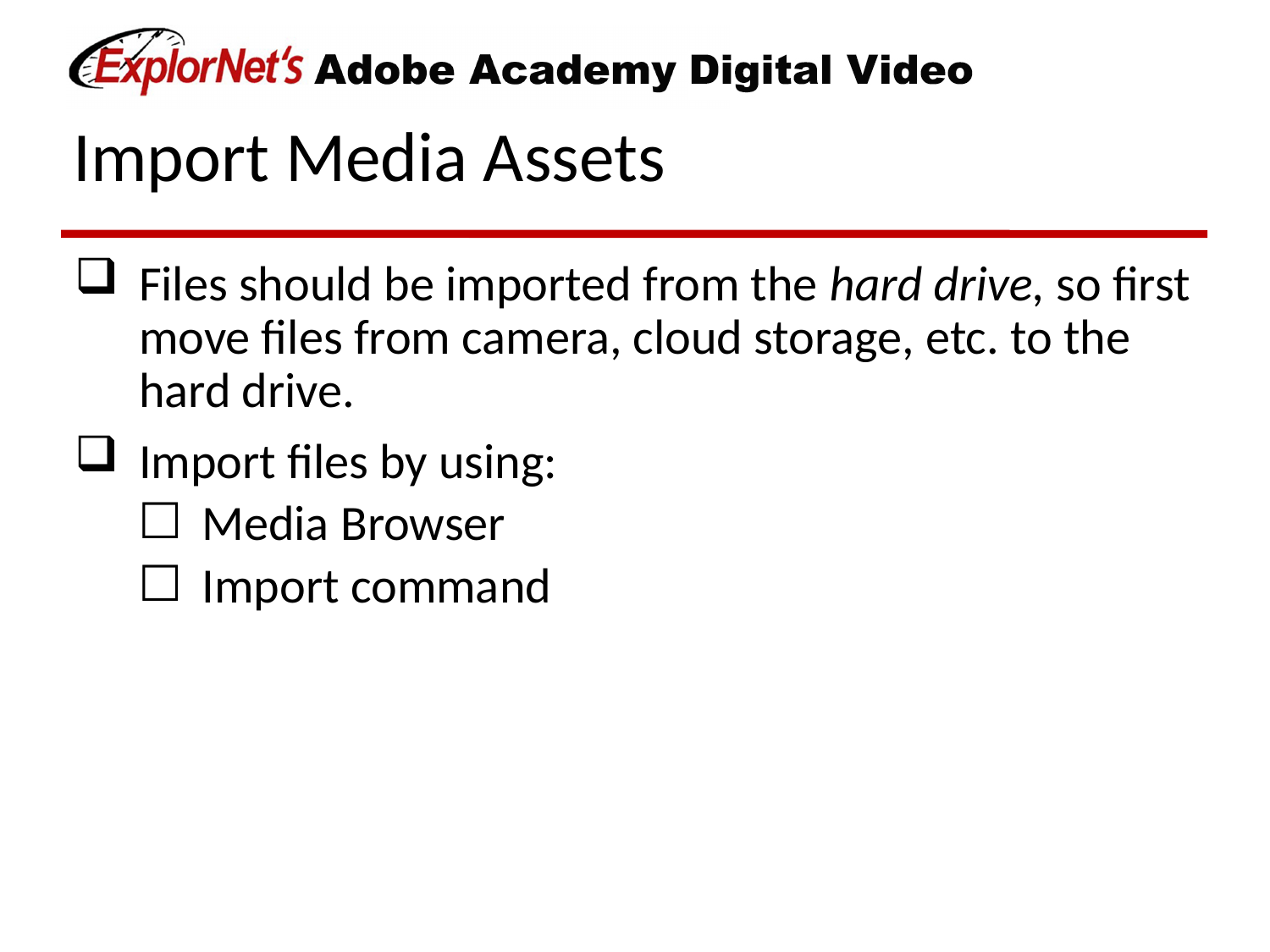

# Import Media Assets
Files should be imported from the hard drive, so first move files from camera, cloud storage, etc. to the hard drive.
Import files by using:
Media Browser
Import command